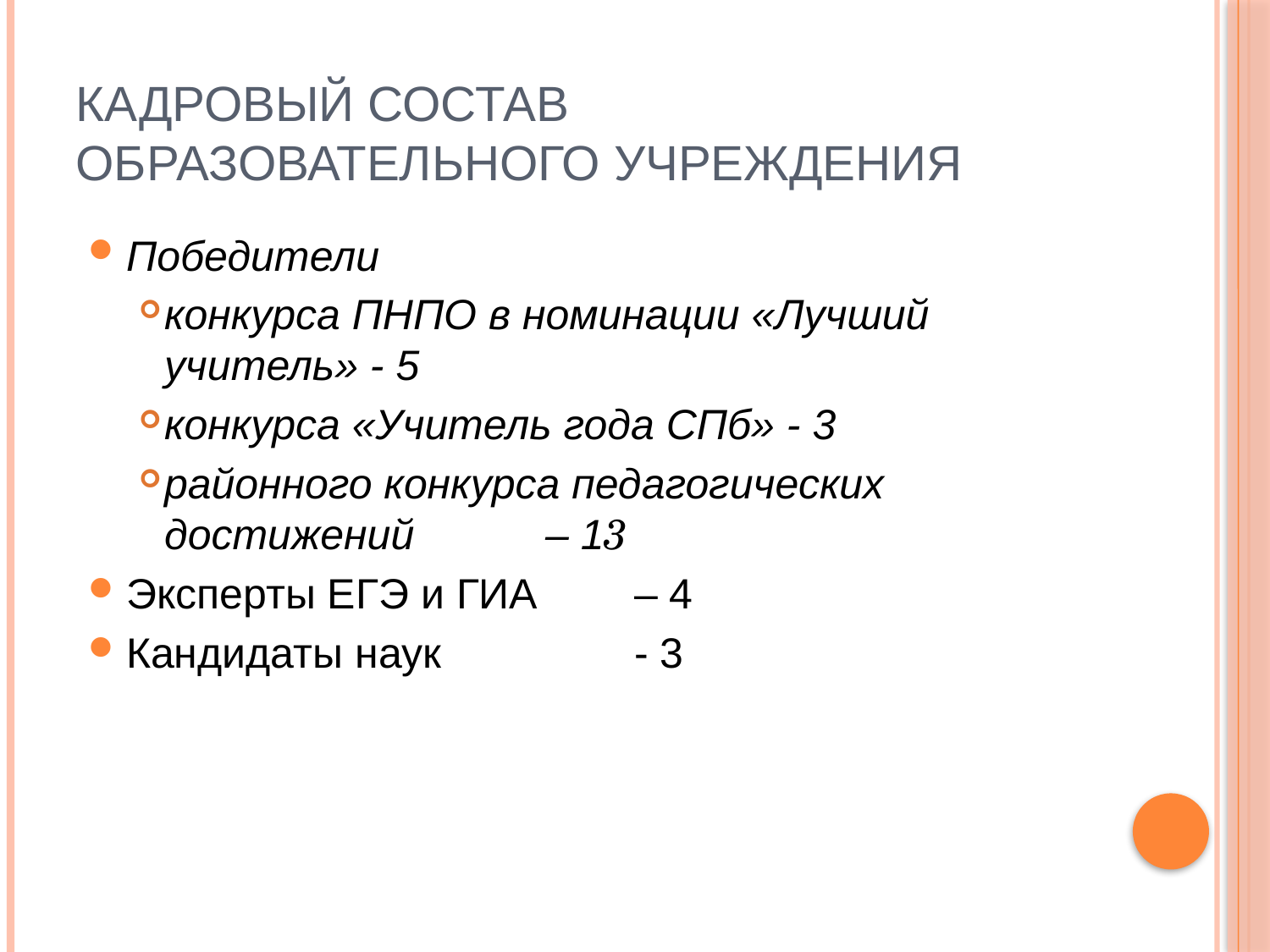

# КАДРОВЫЙ СОСТАВ ОБРАЗОВАТЕЛЬНОГО УЧРЕЖДЕНИЯ
Победители
конкурса ПНПО в номинации «Лучший учитель» - 5
конкурса «Учитель года СПб» - 3
районного конкурса педагогических достижений 	– 13
Эксперты ЕГЭ и ГИА	– 4
Кандидаты наук 		- 3